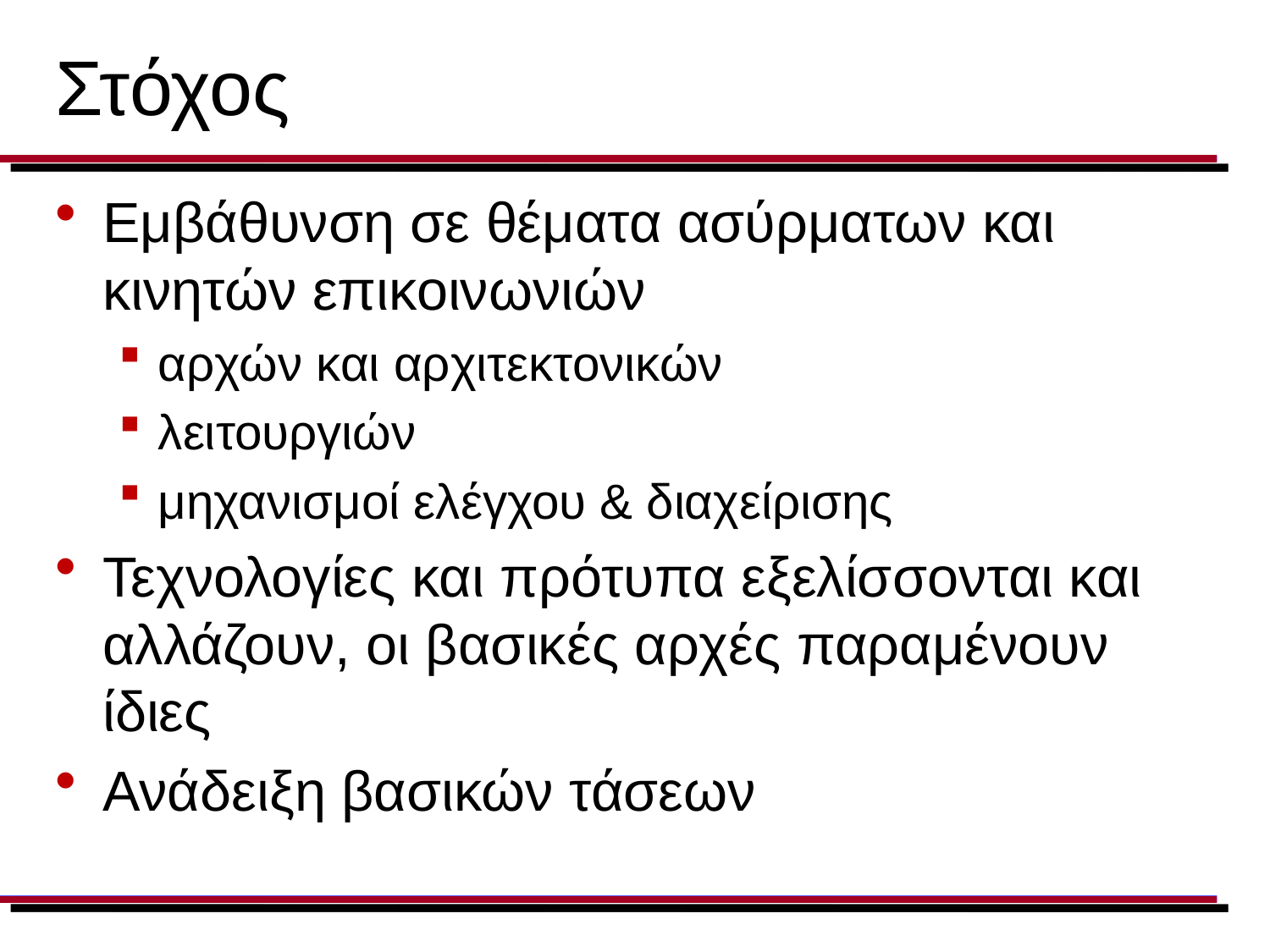

# Στόχος
Εμβάθυνση σε θέματα ασύρματων και κινητών επικοινωνιών
αρχών και αρχιτεκτονικών
λειτουργιών
μηχανισμοί ελέγχου & διαχείρισης
Τεχνολογίες και πρότυπα εξελίσσονται και αλλάζουν, οι βασικές αρχές παραμένουν ίδιες
Ανάδειξη βασικών τάσεων